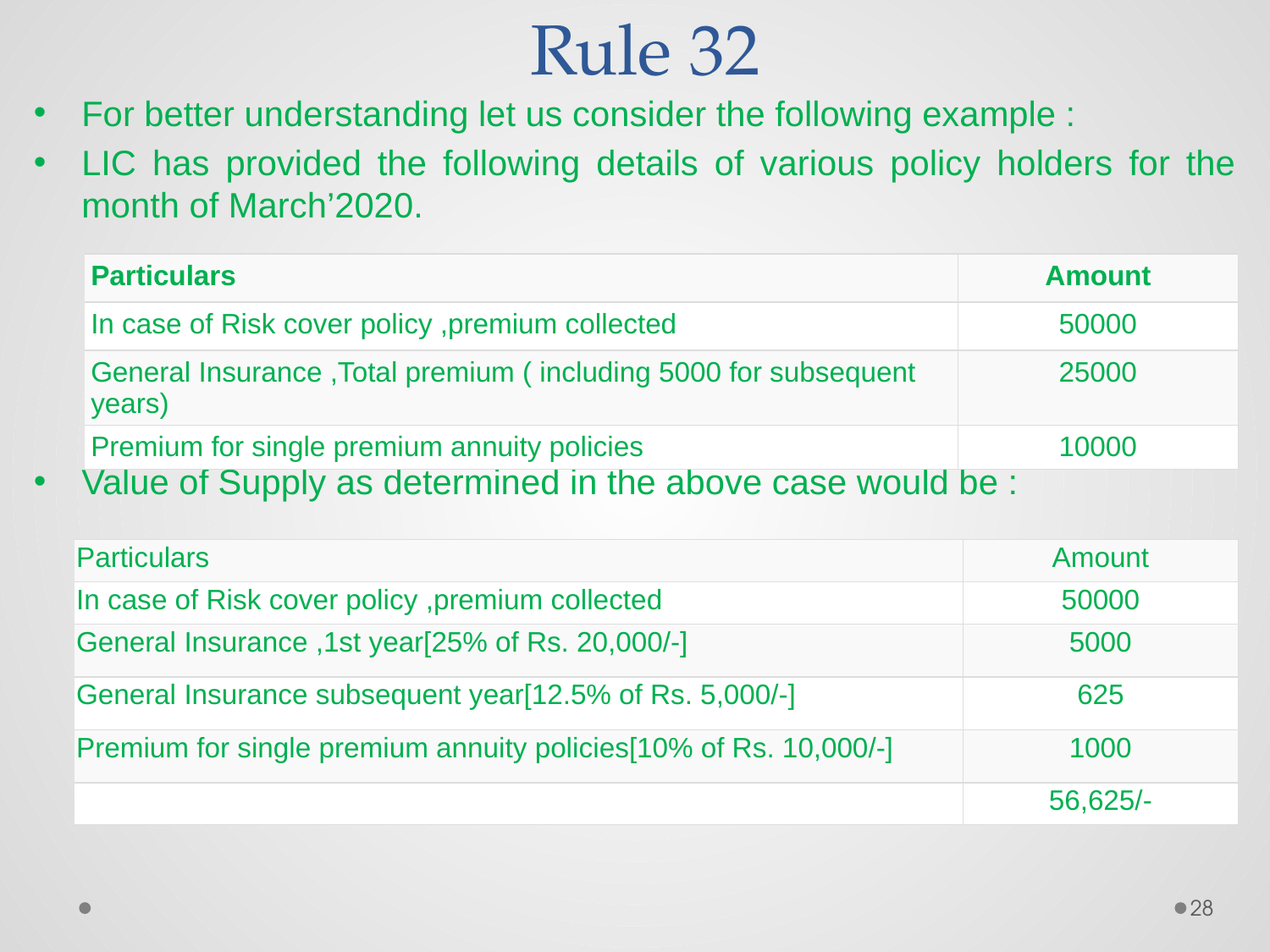

# Rule 32
For better understanding let us consider the following example :
LIC has provided the following details of various policy holders for the month of March’2020.

Value of Supply as determined in the above case would be :

| Particulars | Amount |
| --- | --- |
| In case of Risk cover policy ,premium collected | 50000 |
| General Insurance ,Total premium ( including 5000 for subsequent years) | 25000 |
| Premium for single premium annuity policies | 10000 |
| Particulars | Amount |
| --- | --- |
| In case of Risk cover policy ,premium collected | 50000 |
| General Insurance ,1st year[25% of Rs. 20,000/-] | 5000 |
| General Insurance subsequent year[12.5% of Rs. 5,000/-] | 625 |
| Premium for single premium annuity policies[10% of Rs. 10,000/-] | 1000 |
|  | 56,625/- |
28